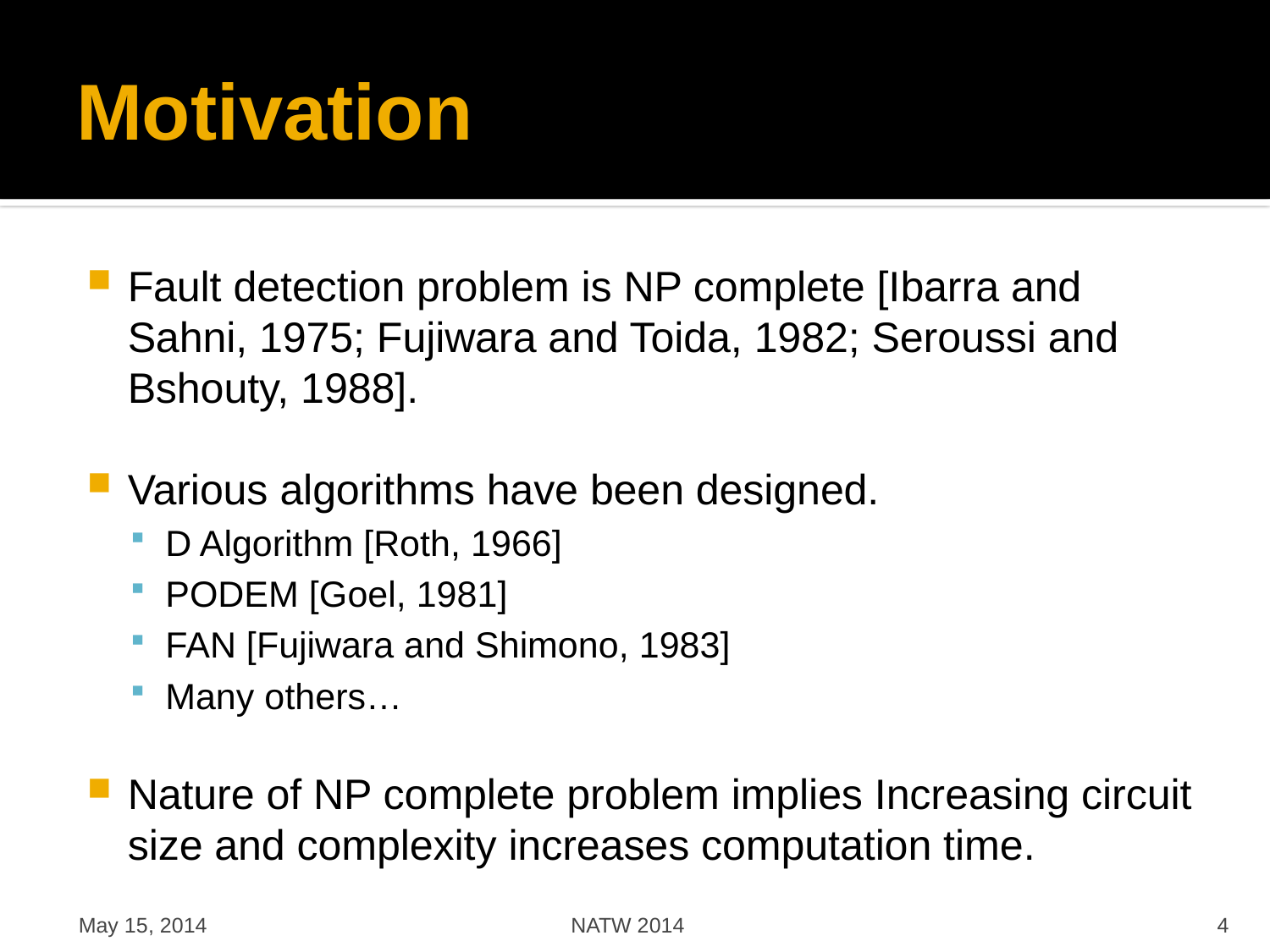

# Motivation
Fault detection problem is NP complete [Ibarra and Sahni, 1975; Fujiwara and Toida, 1982; Seroussi and Bshouty, 1988].

Various algorithms have been designed.
D Algorithm [Roth, 1966]
PODEM [Goel, 1981]
FAN [Fujiwara and Shimono, 1983]
Many others…

Nature of NP complete problem implies Increasing circuit size and complexity increases computation time.
May 15, 2014
NATW 2014
4